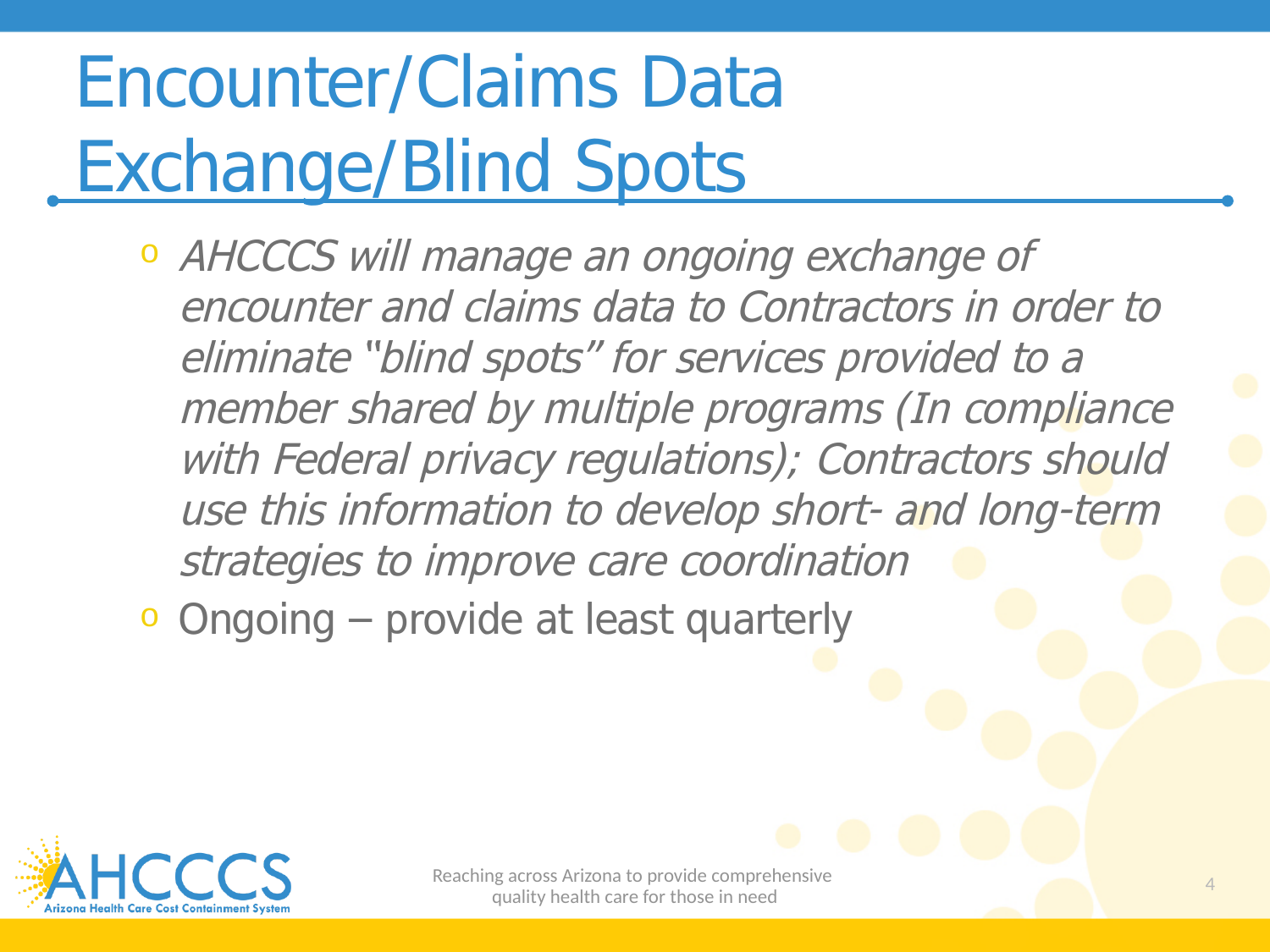

# Encounter/Claims Data Exchange/Blind Spots
AHCCCS will manage an ongoing exchange of encounter and claims data to Contractors in order to eliminate “blind spots” for services provided to a member shared by multiple programs (In compliance with Federal privacy regulations); Contractors should use this information to develop short- and long-term strategies to improve care coordination
Ongoing – provide at least quarterly
Reaching across Arizona to provide comprehensive
quality health care for those in need
4